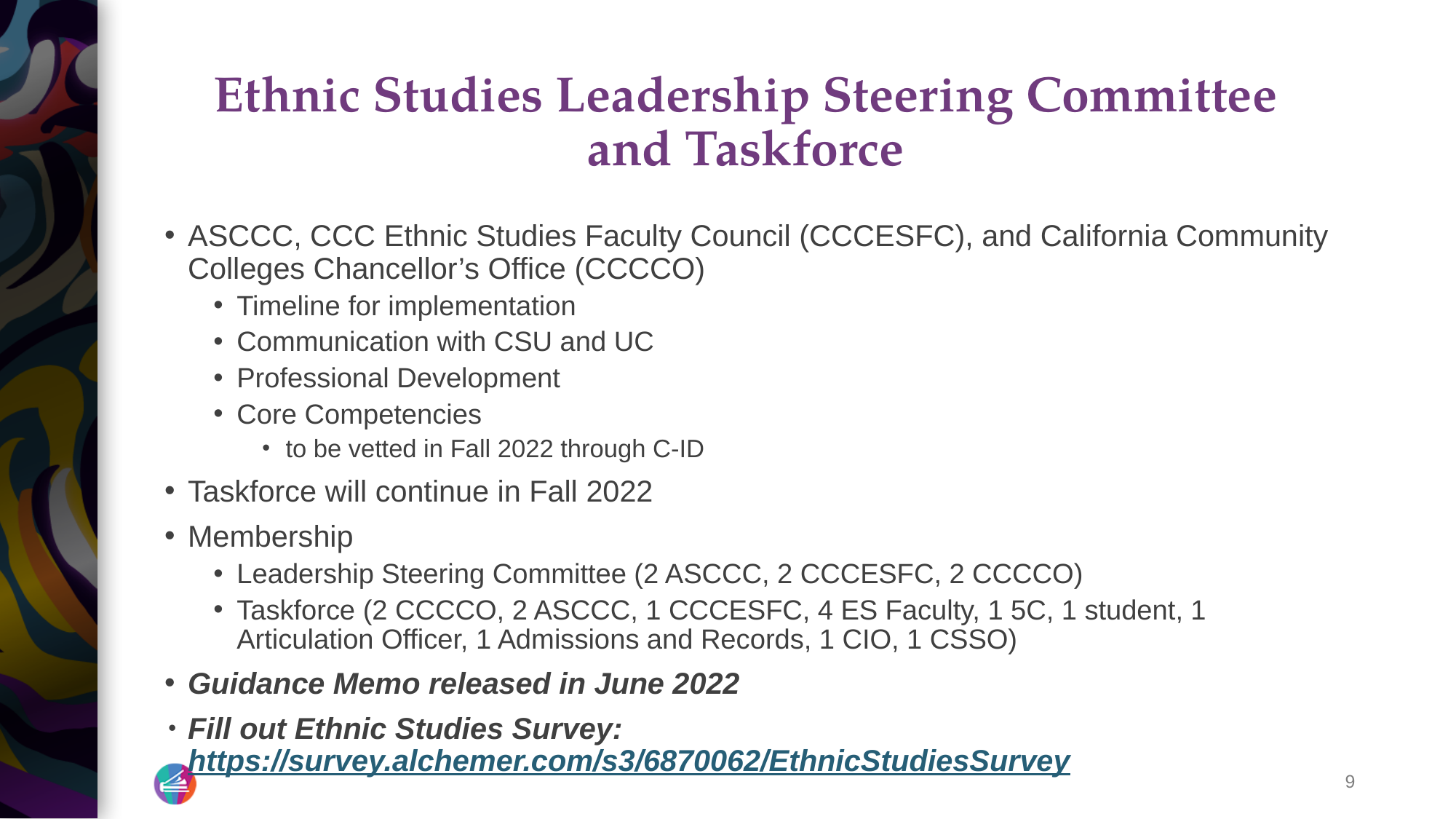

# Ethnic Studies Leadership Steering Committee and Taskforce
ASCCC, CCC Ethnic Studies Faculty Council (CCCESFC), and California Community Colleges Chancellor’s Office (CCCCO)
Timeline for implementation
Communication with CSU and UC
Professional Development
Core Competencies
to be vetted in Fall 2022 through C-ID
Taskforce will continue in Fall 2022
Membership
Leadership Steering Committee (2 ASCCC, 2 CCCESFC, 2 CCCCO)
Taskforce (2 CCCCO, 2 ASCCC, 1 CCCESFC, 4 ES Faculty, 1 5C, 1 student, 1 Articulation Officer, 1 Admissions and Records, 1 CIO, 1 CSSO)
Guidance Memo released in June 2022
Fill out Ethnic Studies Survey: https://survey.alchemer.com/s3/6870062/EthnicStudiesSurvey
9